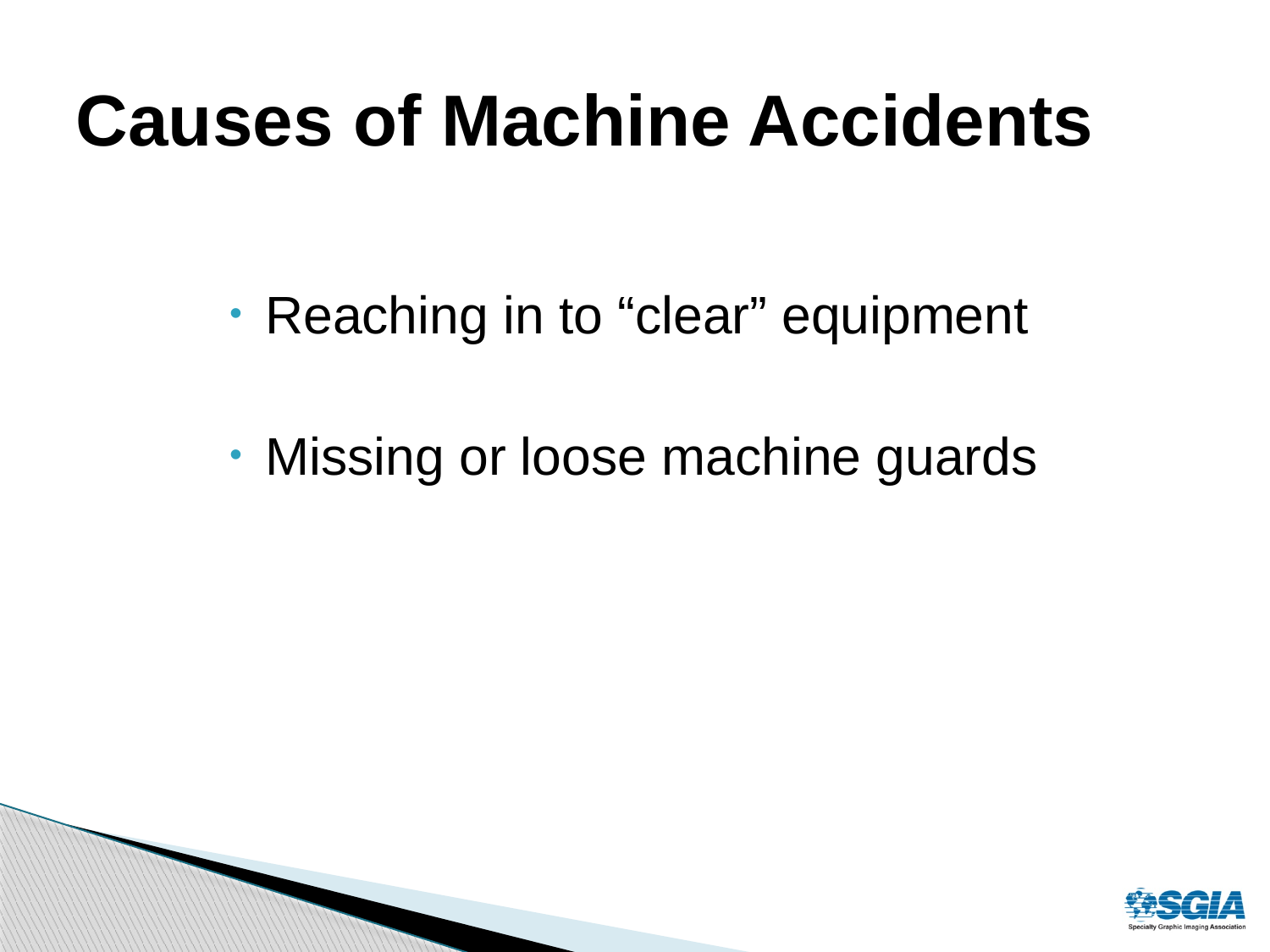

# Causes of Machine Accidents
Reaching in to “clear” equipment

Missing or loose machine guards